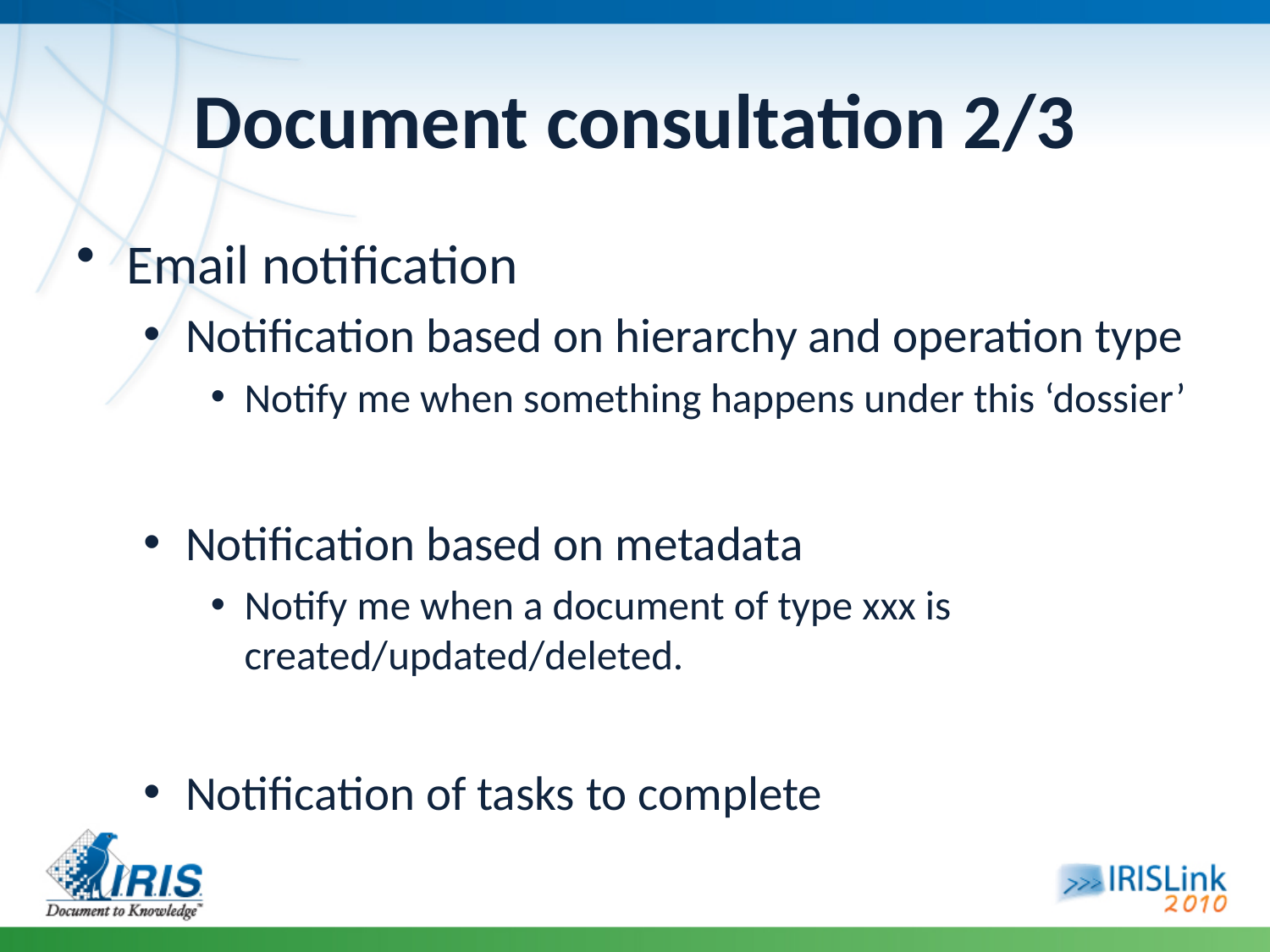

# Document consultation 2/3
Email notification
Notification based on hierarchy and operation type
Notify me when something happens under this ‘dossier’

Notification based on metadata
Notify me when a document of type xxx is created/updated/deleted.

Notification of tasks to complete